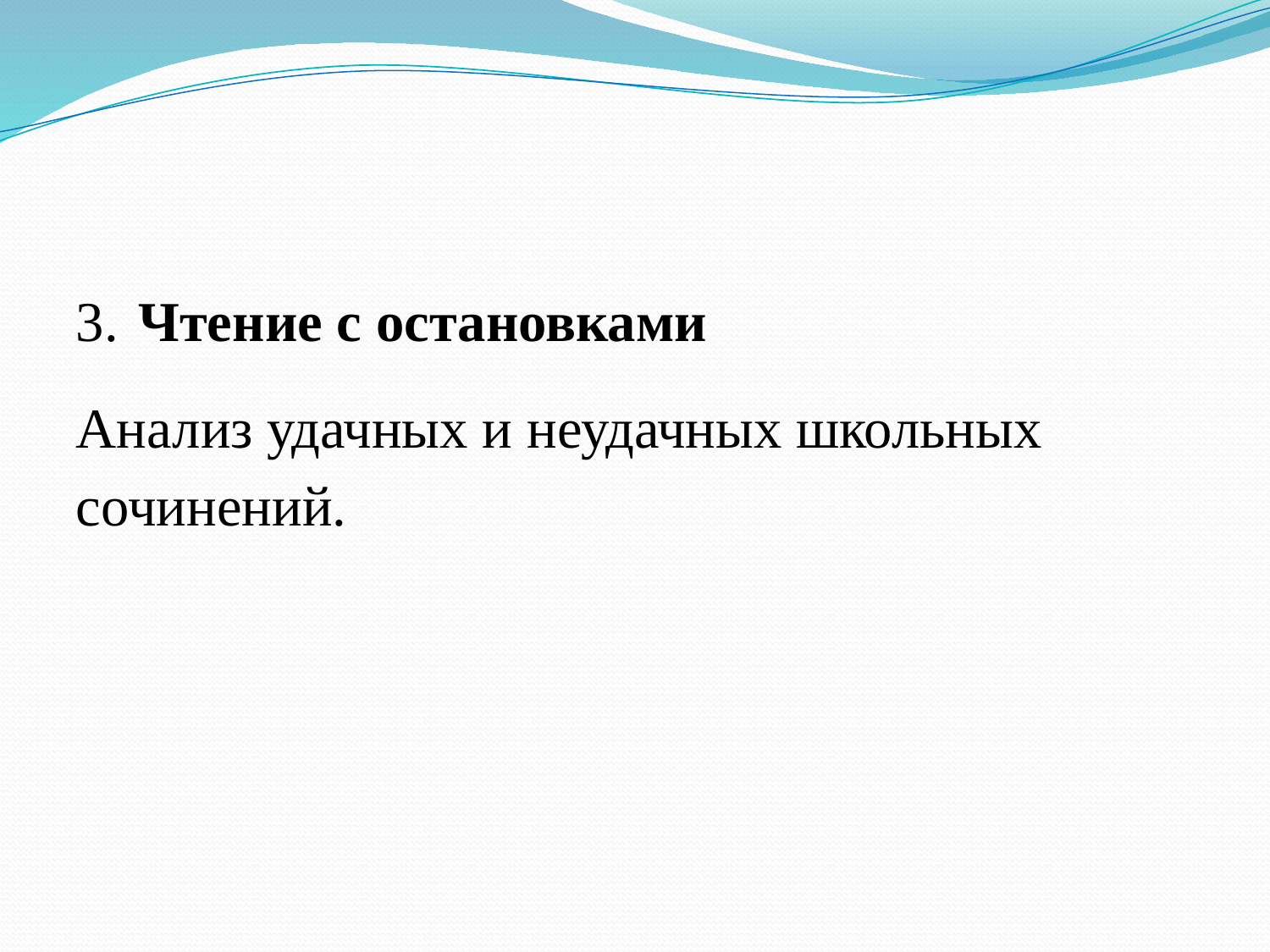

#
3. Чтение с остановками
Анализ удачных и неудачных школьных сочинений.